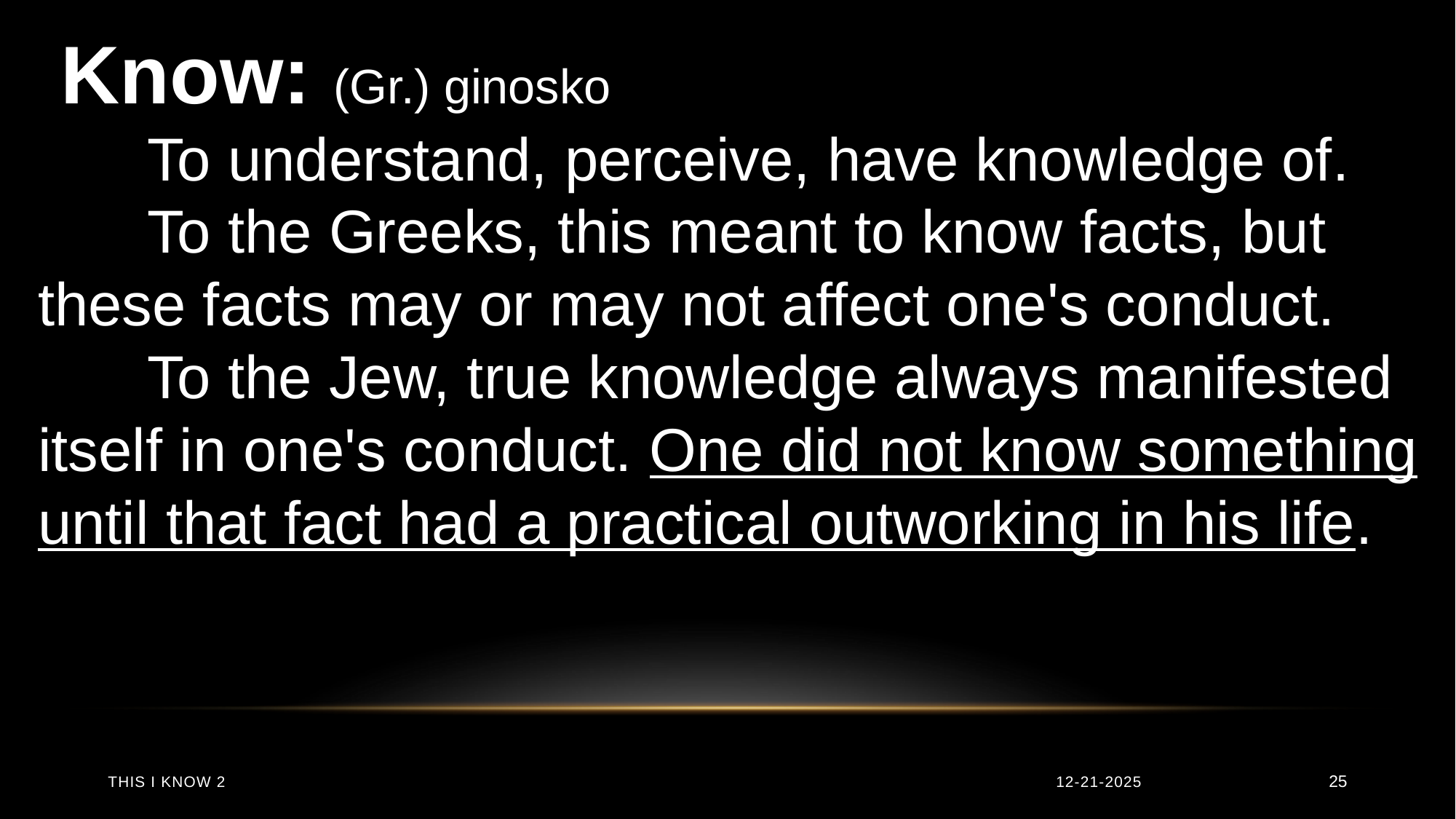

Know: (Gr.) ginosko
	To understand, perceive, have knowledge of.
	To the Greeks, this meant to know facts, but these facts may or may not affect one's conduct.
	To the Jew, true knowledge always manifested itself in one's conduct. One did not know something until that fact had a practical outworking in his life.
This I Know 2
12-21-2025
25